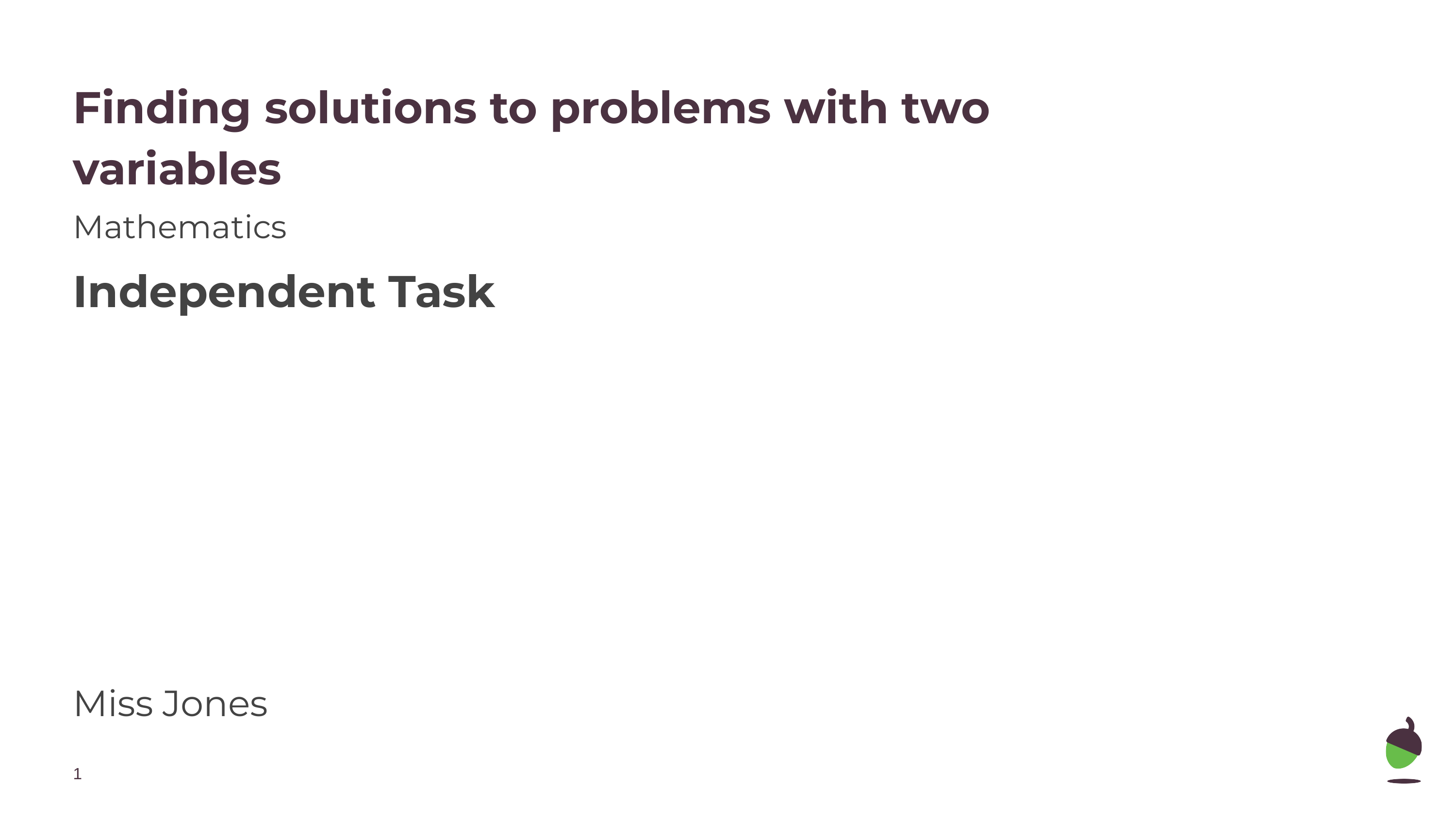

# Finding solutions to problems with two variables

Independent Task
Mathematics
Miss Jones

1